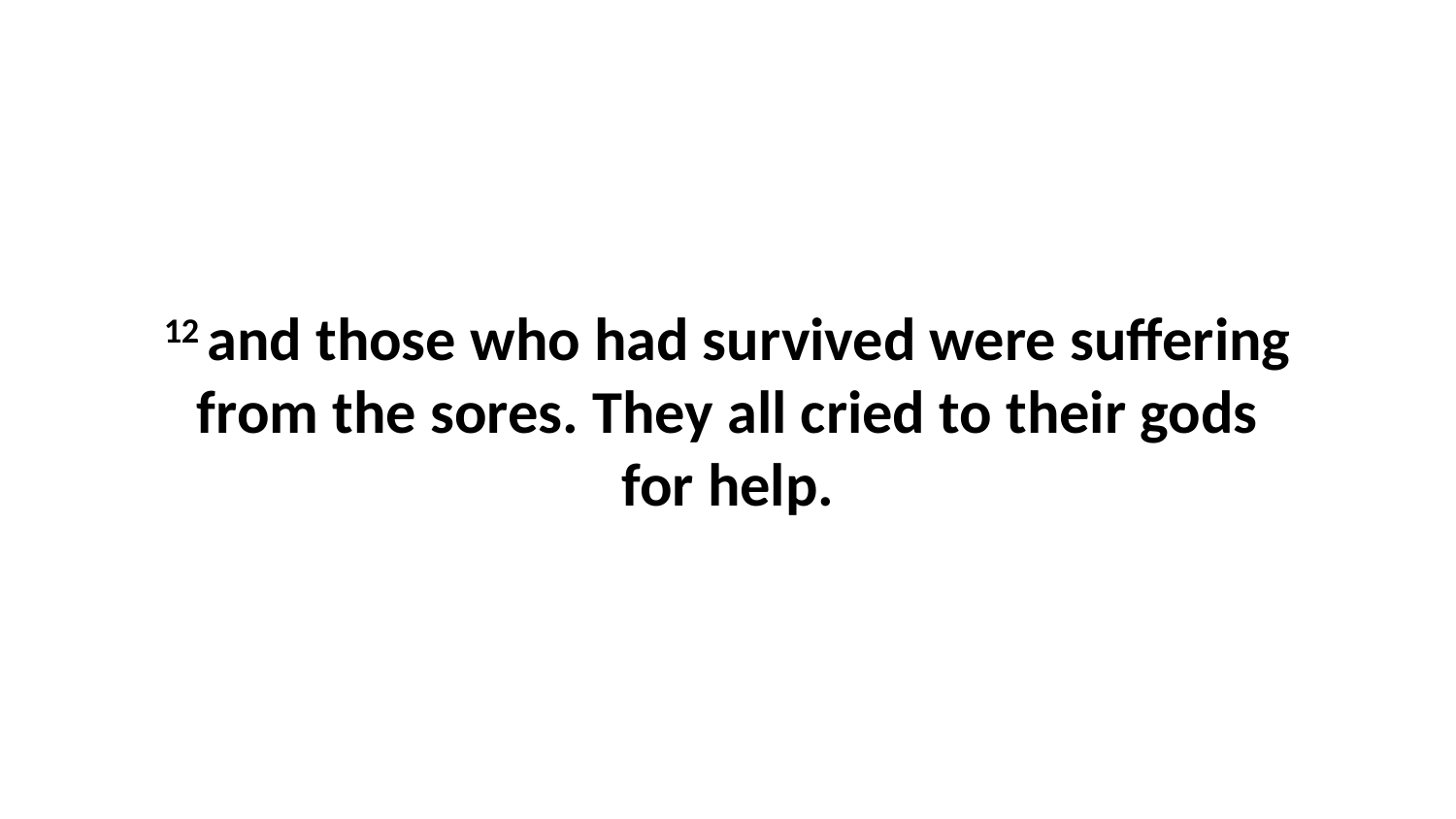

12 and those who had survived were suffering from the sores. They all cried to their gods for help.